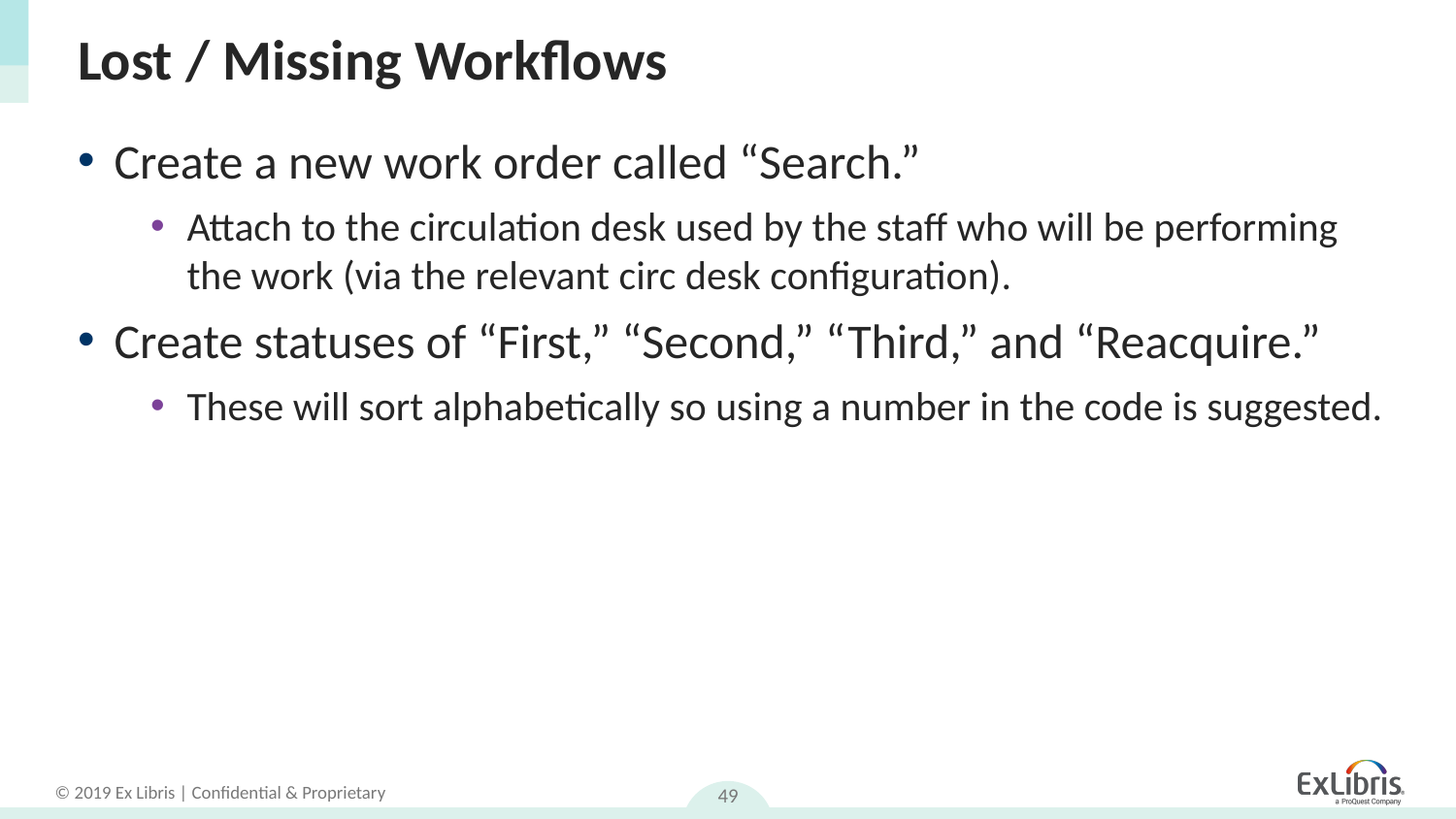

# Lost / Missing Workflows
Create a new work order called “Search.”
Attach to the circulation desk used by the staff who will be performing the work (via the relevant circ desk configuration).
Create statuses of “First,” “Second,” “Third,” and “Reacquire.”
These will sort alphabetically so using a number in the code is suggested.
49